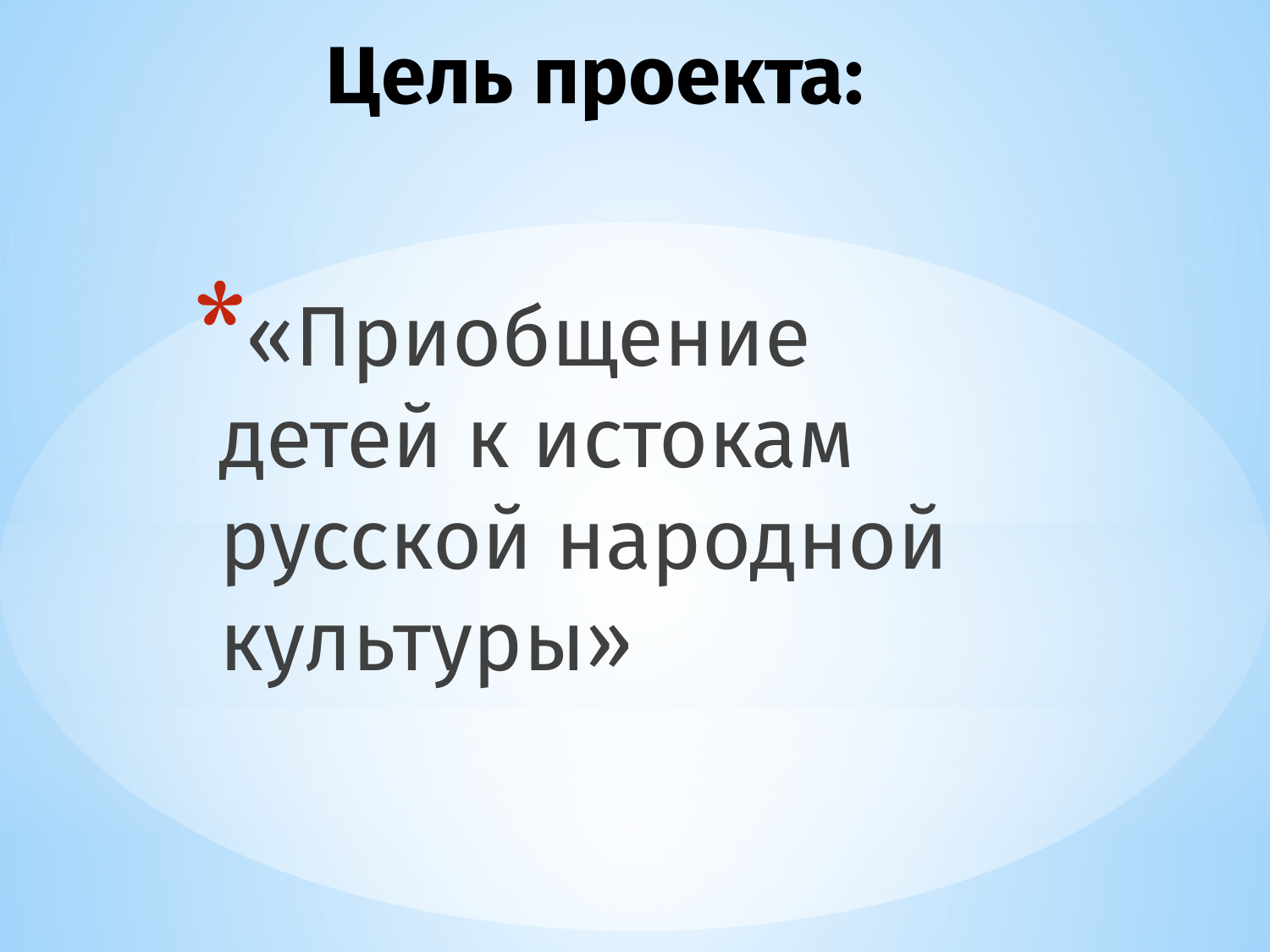

# Цель проекта:

«Приобщение детей к истокам русской народной культуры»